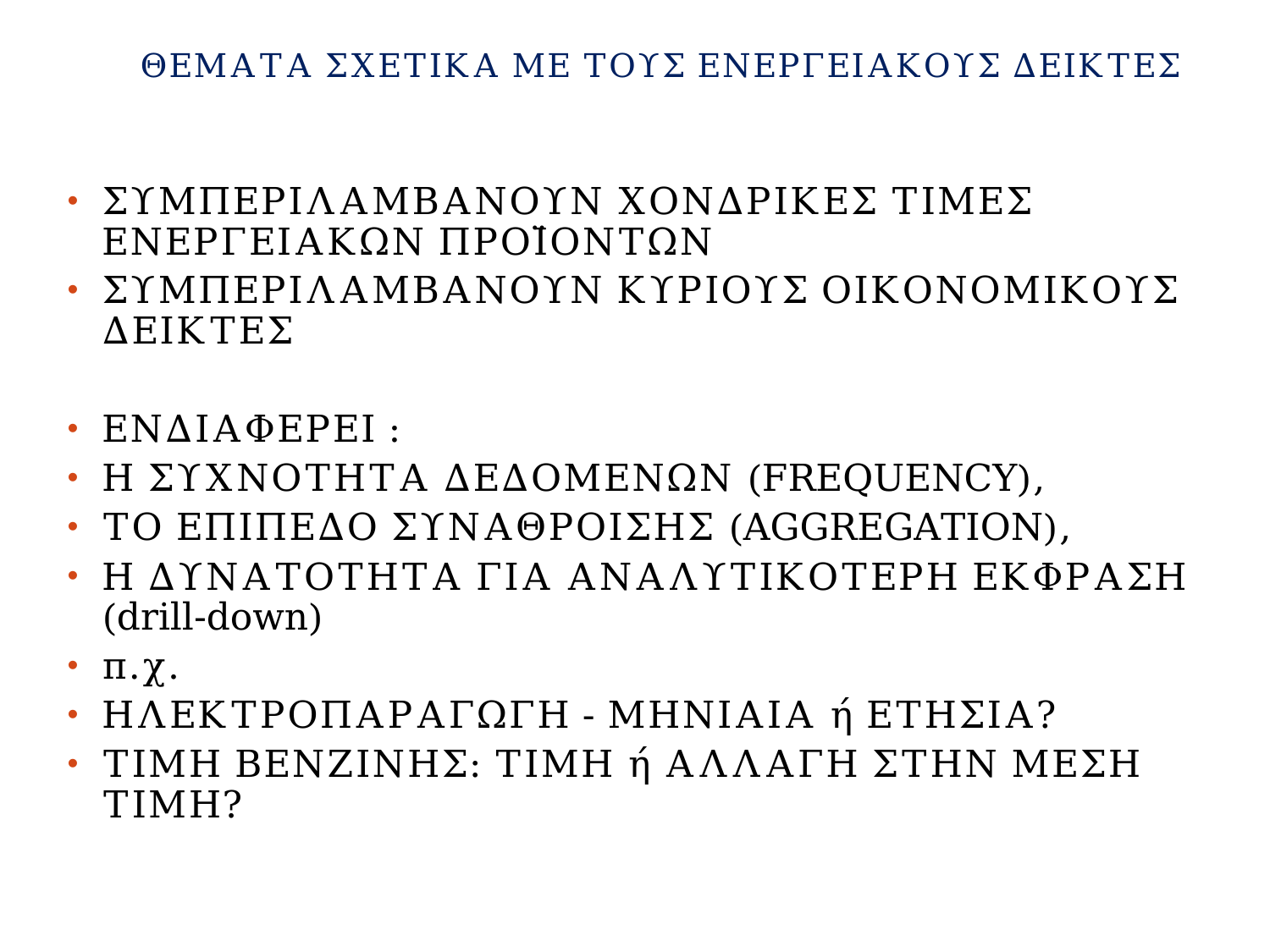

# ΘΕΜΑΤΑ ΣΧΕΤΙΚΑ ΜΕ ΤΟΥΣ ΕΝΕΡΓΕΙΑΚΟΥΣ ΔΕΙΚΤΕΣ
ΣΥΜΠΕΡΙΛΑΜΒΑΝΟΥΝ ΧΟΝΔΡΙΚΕΣ ΤΙΜΕΣ ΕΝΕΡΓΕΙΑΚΩΝ ΠΡΟΪΟΝΤΩΝ
ΣΥΜΠΕΡΙΛΑΜΒΑΝΟΥΝ ΚΥΡΙΟΥΣ ΟΙΚΟΝΟΜΙΚΟΥΣ ΔΕΙΚΤΕΣ

ΕΝΔΙΑΦΕΡΕΙ :
Η ΣΥΧΝΟΤΗΤΑ ΔΕΔΟΜΕΝΩΝ (FREQUENCY),
ΤΟ ΕΠΙΠΕΔΟ ΣΥΝΑΘΡΟΙΣΗΣ (AGGREGATION),
Η ΔΥΝΑΤΟΤΗΤΑ ΓΙΑ ΑΝΑΛΥΤΙΚΟΤΕΡΗ ΕΚΦΡΑΣΗ (drill-down)
π.χ.
ΗΛΕΚΤΡΟΠΑΡΑΓΩΓΗ - ΜΗΝΙΑΙΑ ή ΕΤΗΣΙΑ?
ΤΙΜΗ ΒΕΝΖΙΝΗΣ: ΤΙΜΗ ή ΑΛΛΑΓΗ ΣΤΗΝ ΜΕΣΗ ΤΙΜΗ?